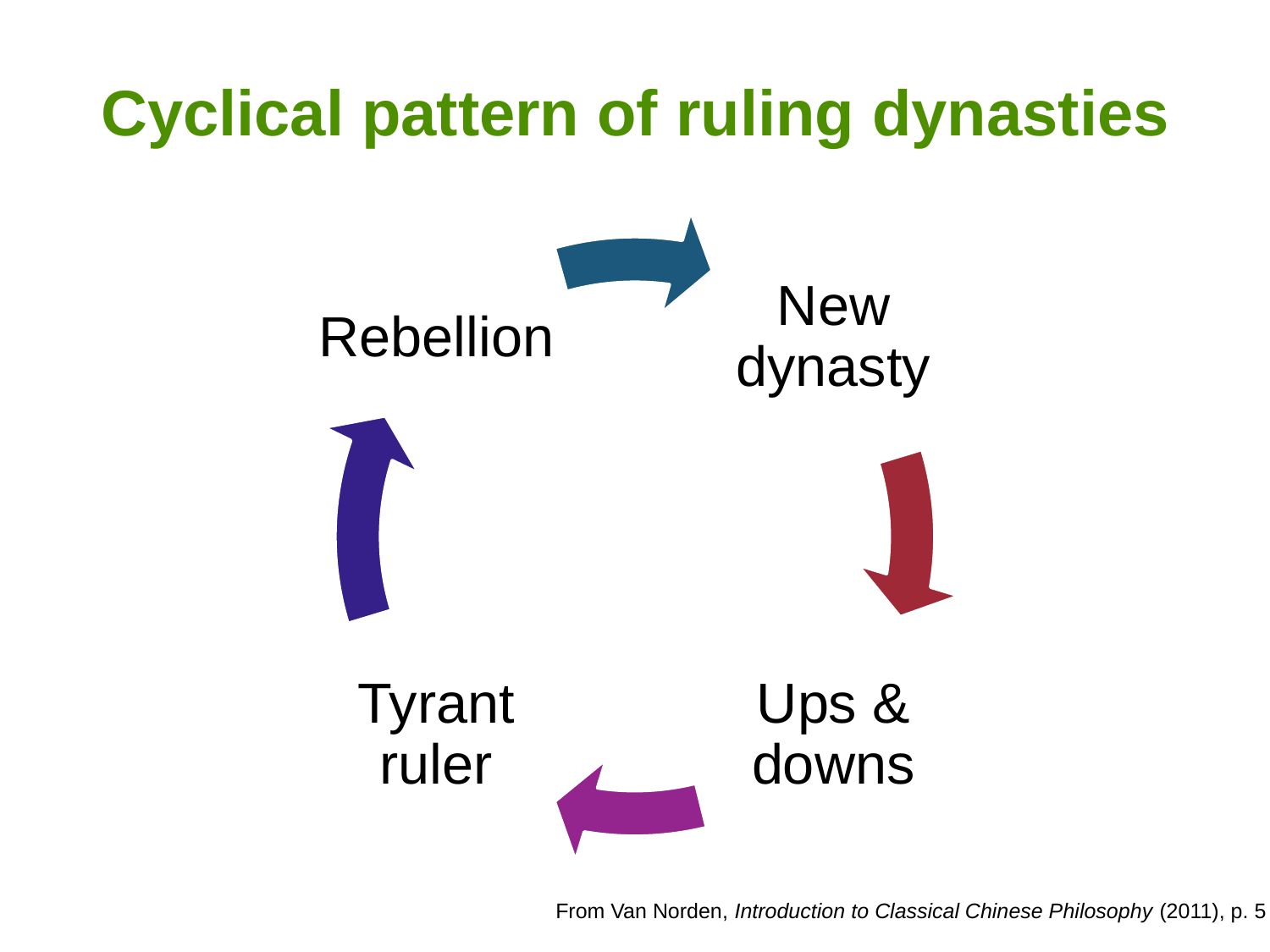

# Cyclical pattern of ruling dynasties
New dynasty
Ups & downs
Tyrant ruler
Rebellion
From Van Norden, Introduction to Classical Chinese Philosophy (2011), p. 5